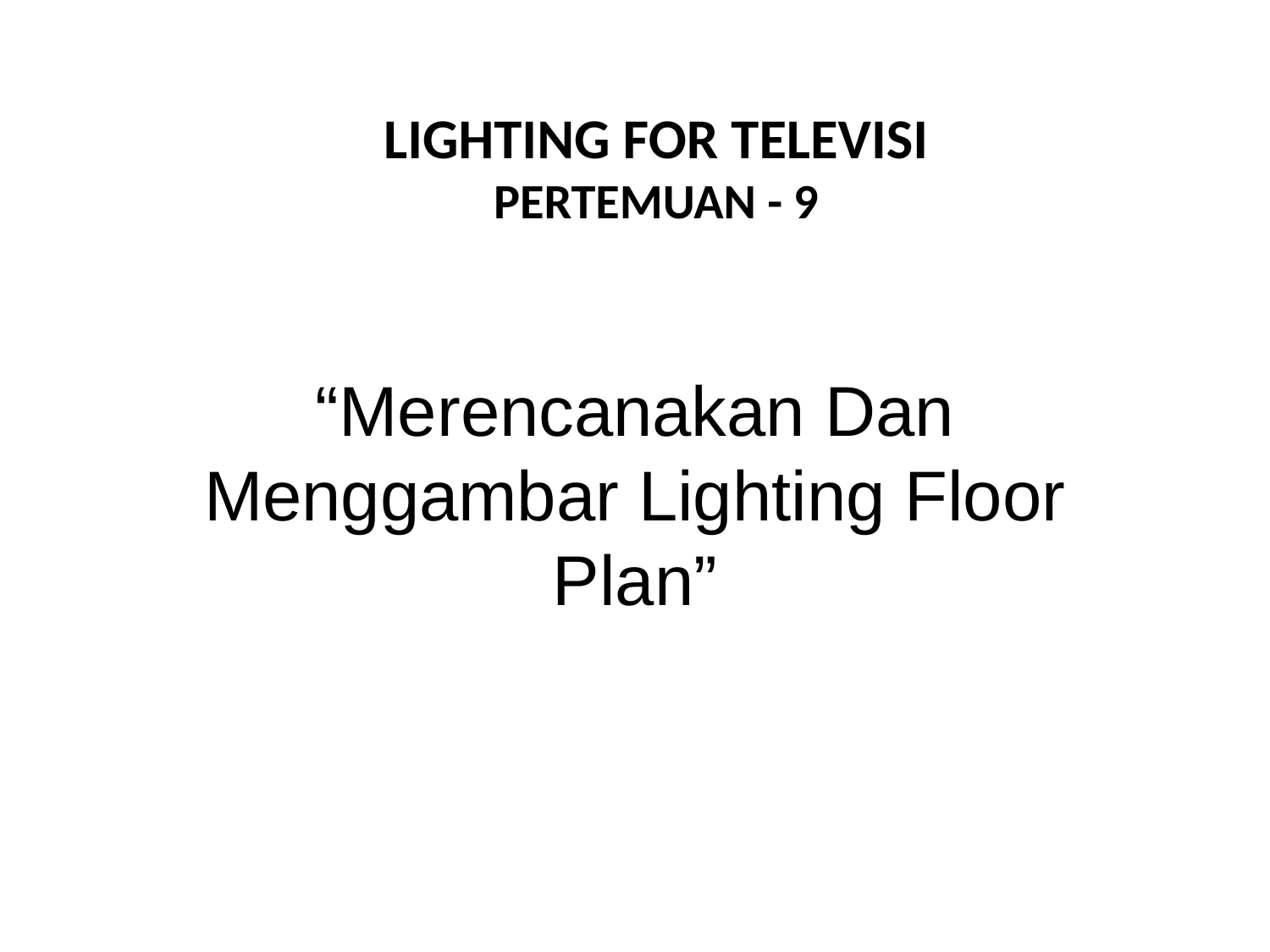

LIGHTING FOR TELEVISI
PERTEMUAN - 9
“Merencanakan Dan Menggambar Lighting Floor Plan”